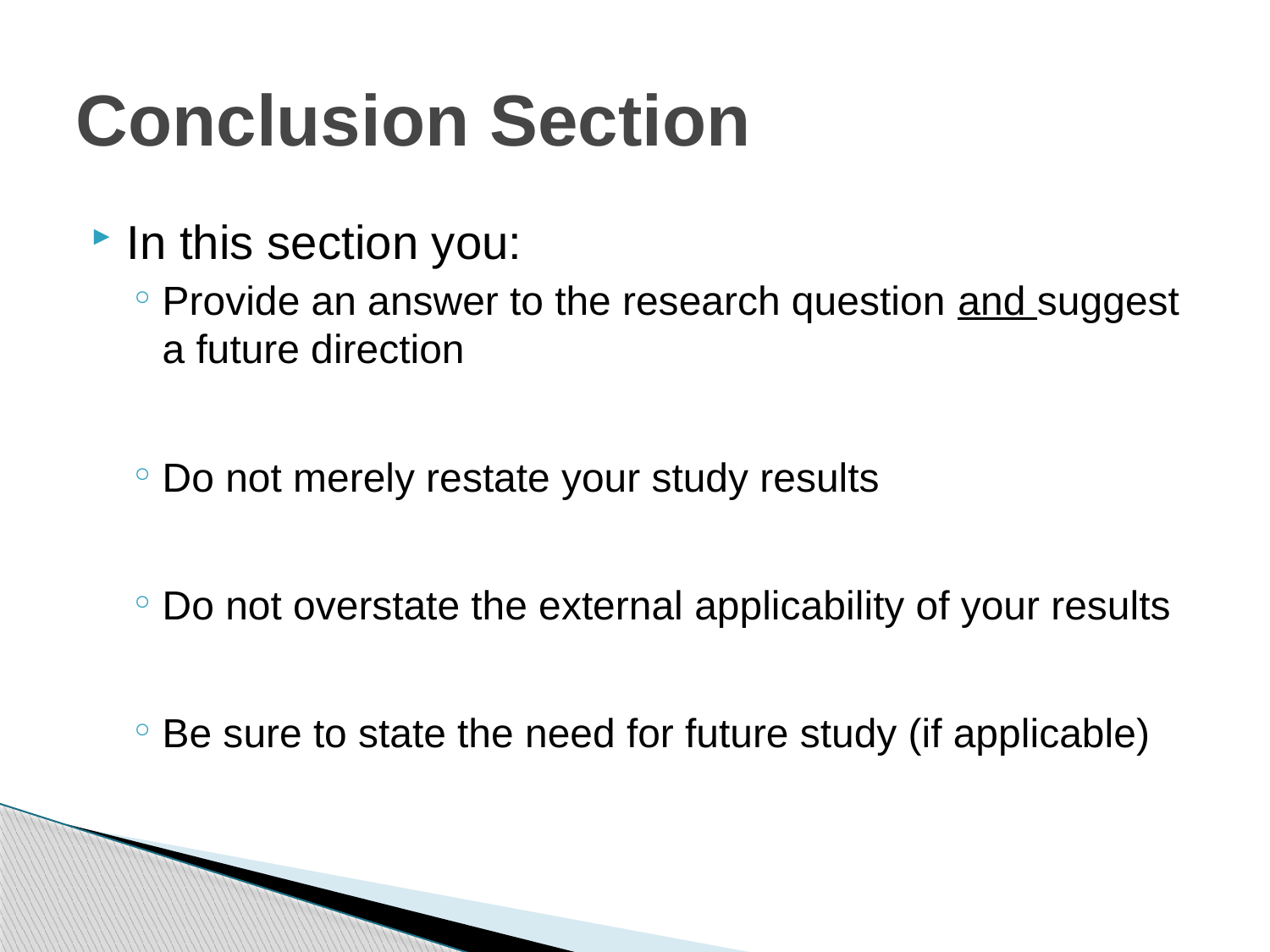

# Conclusion Section
In this section you:
Provide an answer to the research question and suggest a future direction

Do not merely restate your study results

Do not overstate the external applicability of your results

Be sure to state the need for future study (if applicable)